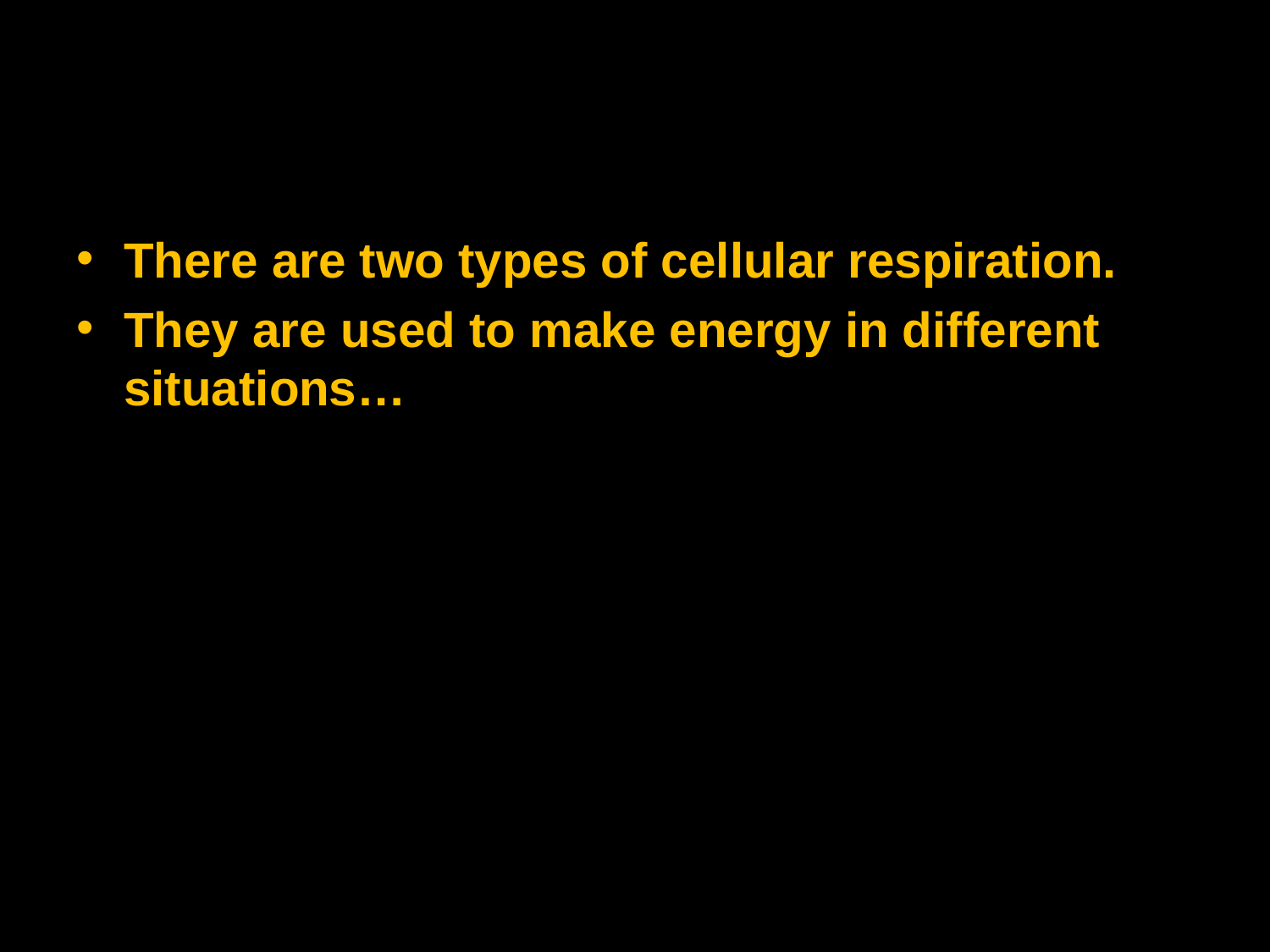

#
There are two types of cellular respiration.
They are used to make energy in different situations…